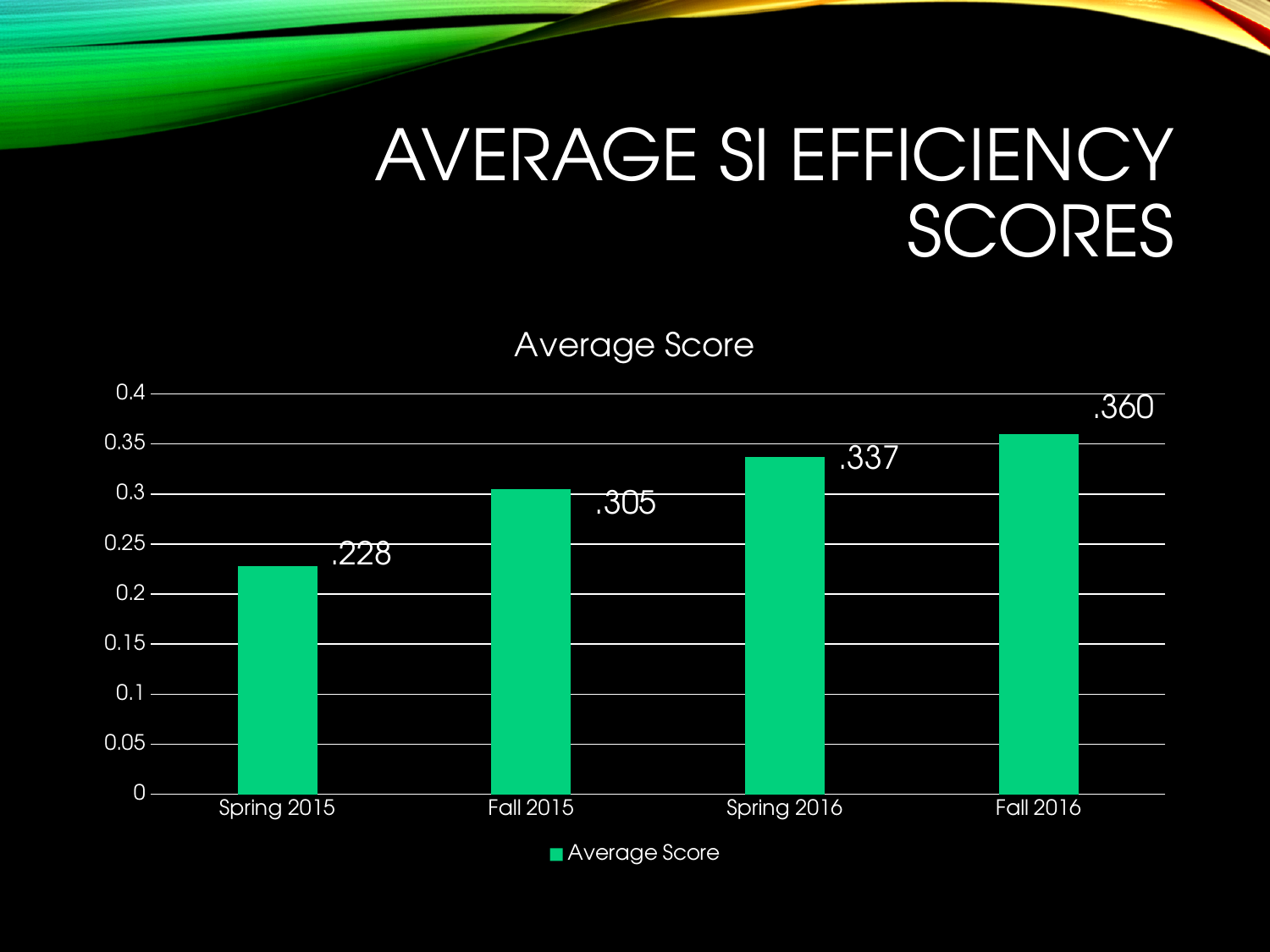

# Average SI Efficiency Scores

### Chart:

| Category | Average Score |
|---|---|
| Spring 2015 | 0.228 |
| Fall 2015 | 0.305 |
| Spring 2016 | 0.337 |
| Fall 2016 | 0.36 |
.360
.337
.305
.228